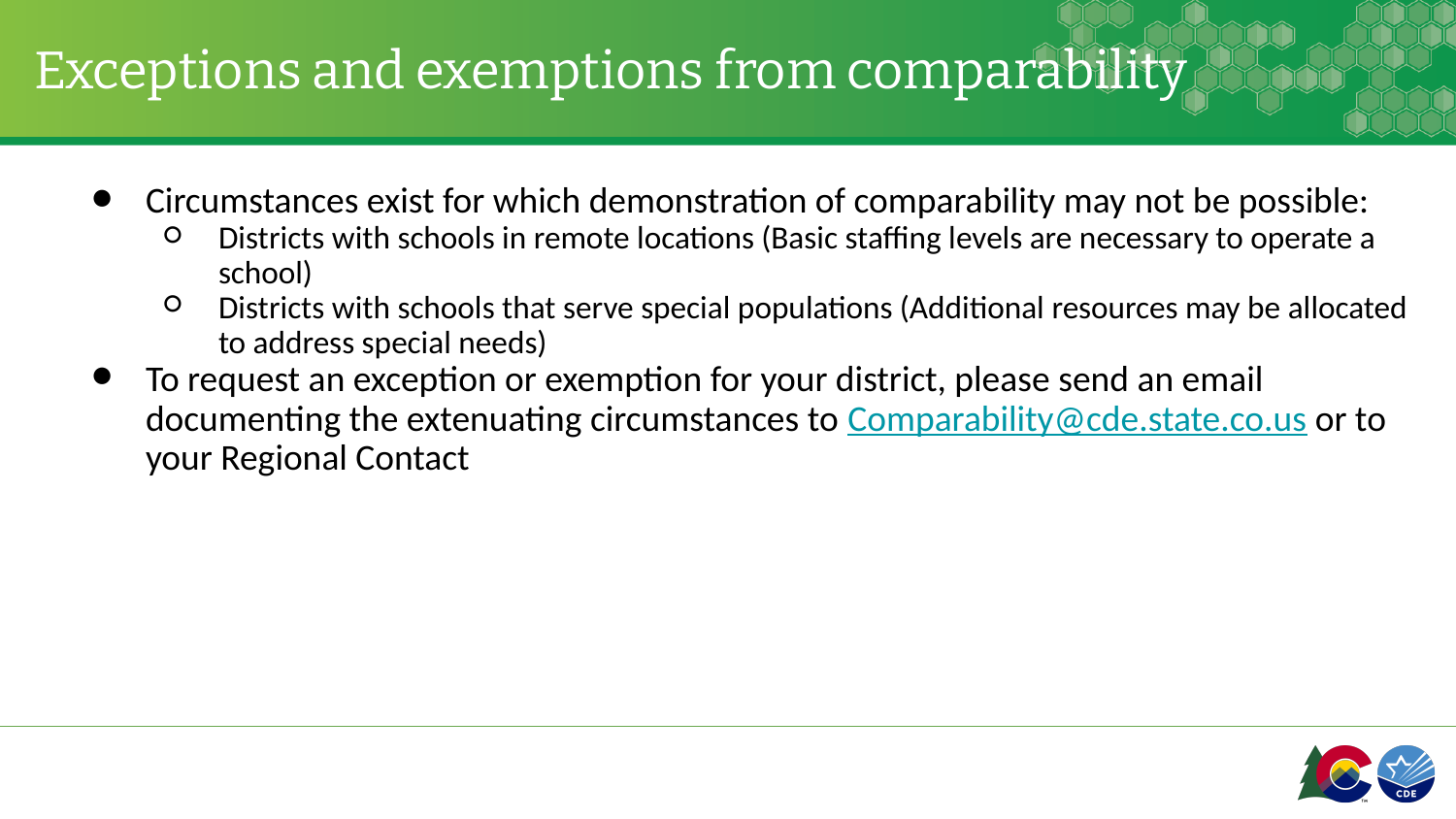

# Exceptions and exemptions from comparability
Circumstances exist for which demonstration of comparability may not be possible:
Districts with schools in remote locations (Basic staffing levels are necessary to operate a school)
Districts with schools that serve special populations (Additional resources may be allocated to address special needs)
To request an exception or exemption for your district, please send an email documenting the extenuating circumstances to Comparability@cde.state.co.us or to your Regional Contact